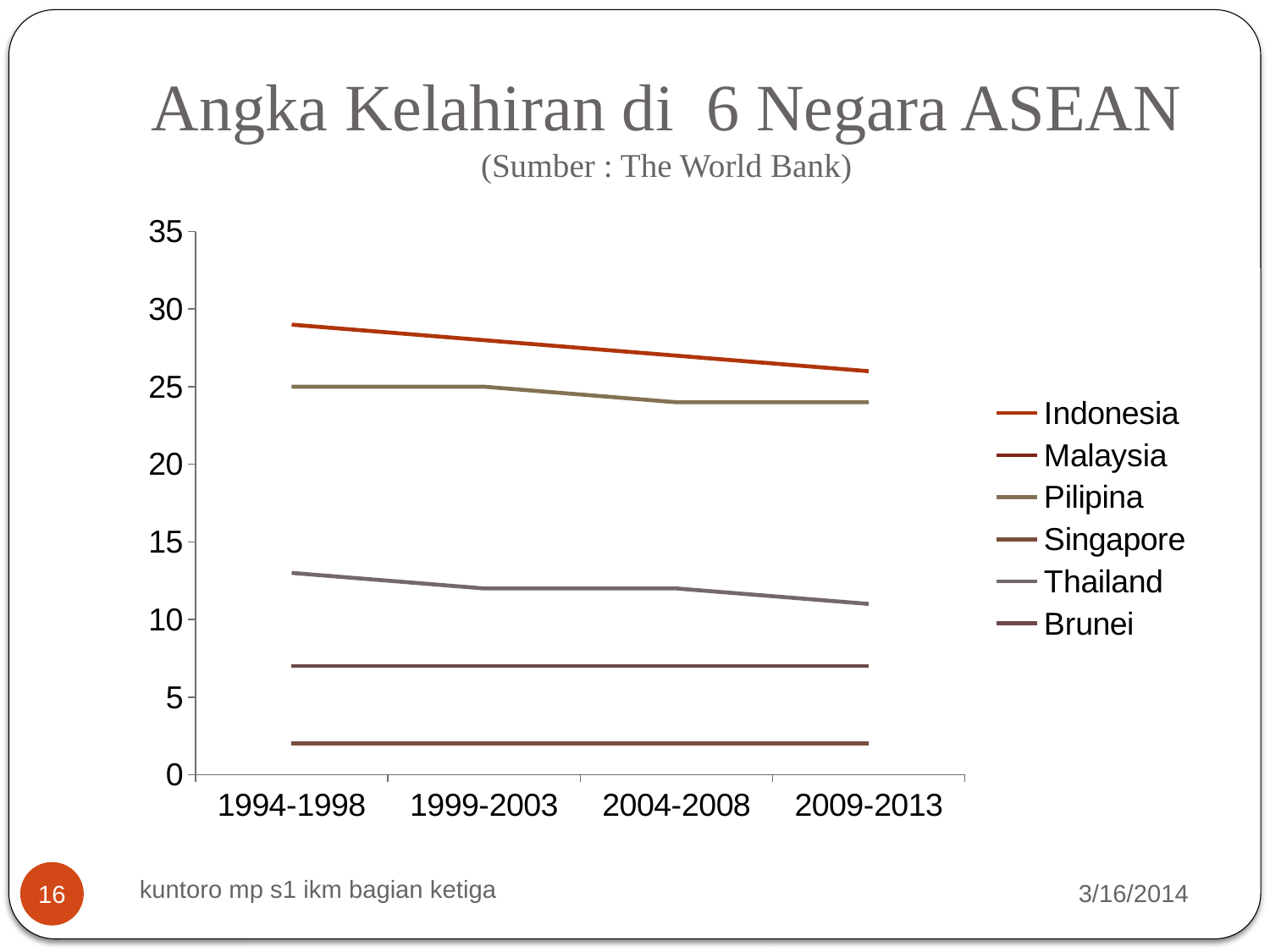

# Angka Kelahiran di  6 Negara ASEAN (Sumber : The World Bank)

### Chart

| Category | Indonesia | Malaysia | Pilipina | Singapore | Thailand | Brunei |
|---|---|---|---|---|---|---|
| 1994-1998 | 29.0 | 7.0 | 25.0 | 2.0 | 13.0 | 7.0 |
| 1999-2003 | 28.0 | 7.0 | 25.0 | 2.0 | 12.0 | 7.0 |
| 2004-2008 | 27.0 | 7.0 | 24.0 | 2.0 | 12.0 | 7.0 |
| 2009-2013 | 26.0 | 7.0 | 24.0 | 2.0 | 11.0 | 7.0 |
kuntoro mp s1 ikm bagian ketiga
3/16/2014
16